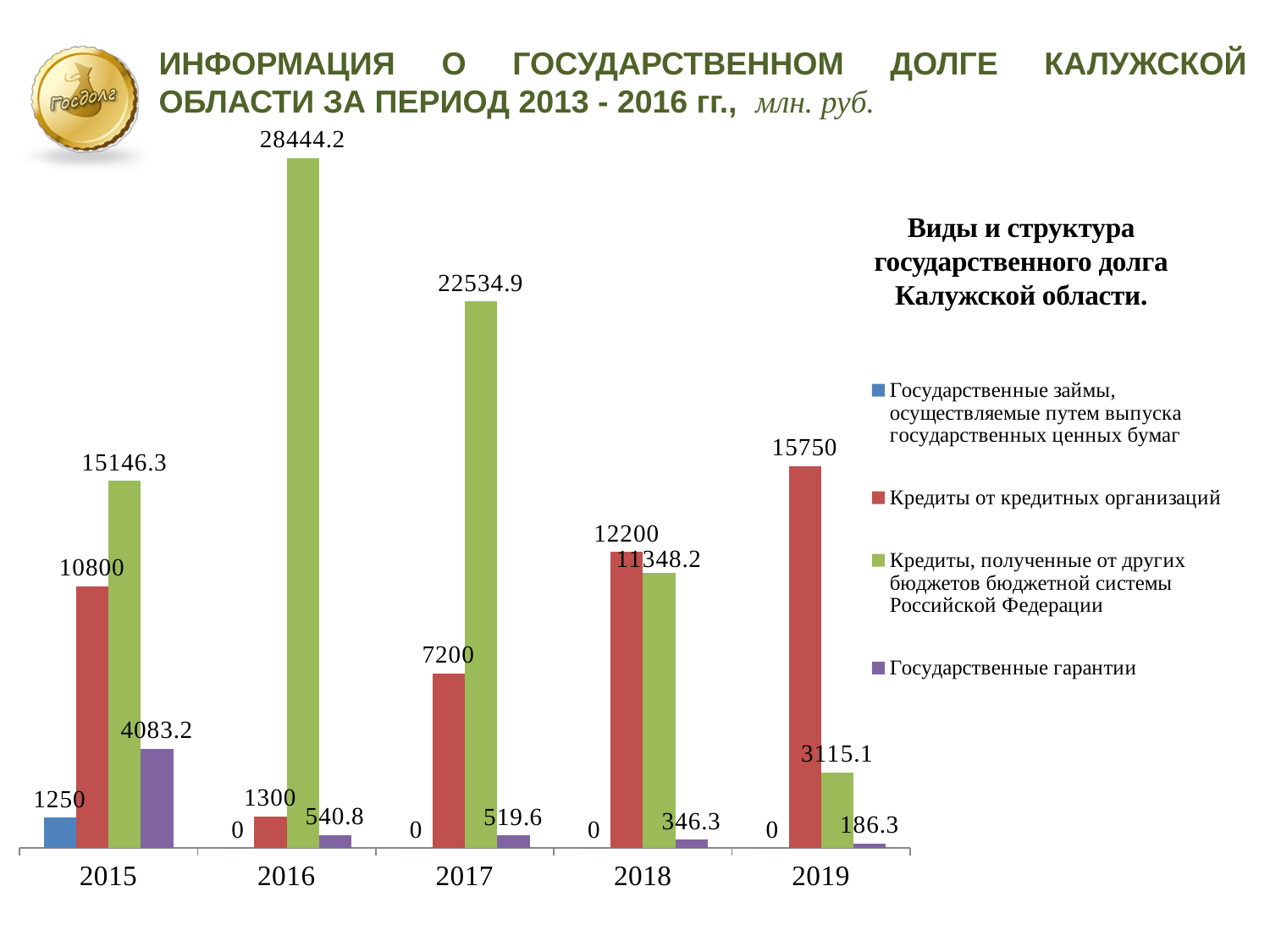

ИНФОРМАЦИЯ O ГОСУДАРСТВЕННОМ ДОЛГЕ КАЛУЖСКОЙ ОБЛАСТИ ЗА ПЕРИОД 2013 - 2016 гг.,  млн. руб.

### Chart

| Category | Государственные займы, осуществляемые путем выпуска государственных ценных бумаг | Кредиты от кредитных организаций | Кредиты, полученные от других бюджетов бюджетной системы Российской Федерации | Государственные гарантии |
|---|---|---|---|---|
| 2015 | 1250.0 | 10800.0 | 15146.3 | 4083.2 |
| 2016 | 0.0 | 1300.0 | 28444.2 | 540.8 |
| 2017 | 0.0 | 7200.0 | 22534.9 | 519.6 |
| 2018 | 0.0 | 12200.0 | 11348.2 | 346.3 |
| 2019 | 0.0 | 15750.0 | 3115.1 | 186.3 |
Виды и структура государственного долга Калужской области.